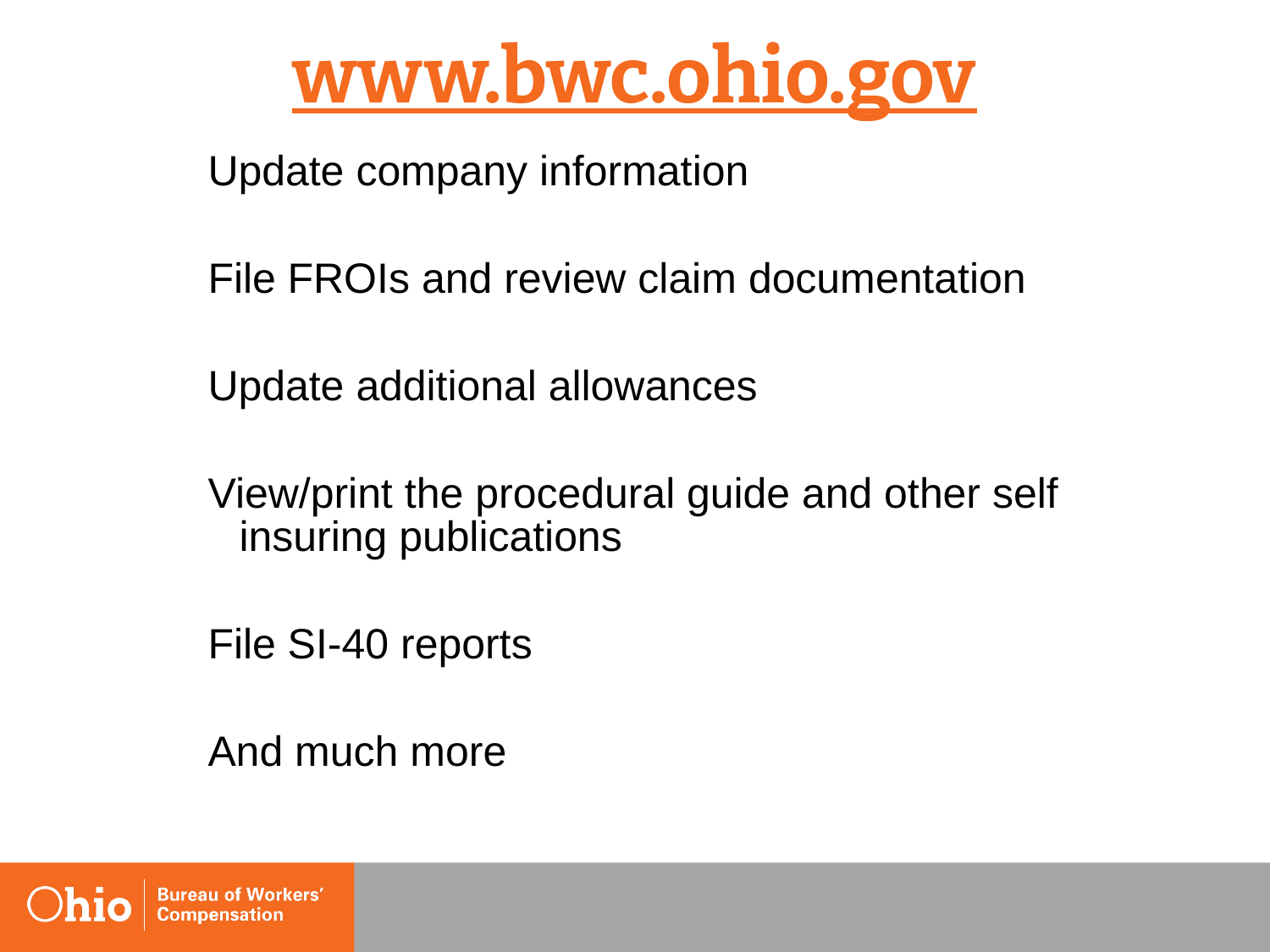

# www.bwc.ohio.gov
Update company information

File FROIs and review claim documentation

Update additional allowances

View/print the procedural guide and other self insuring publications

File SI-40 reports

And much more